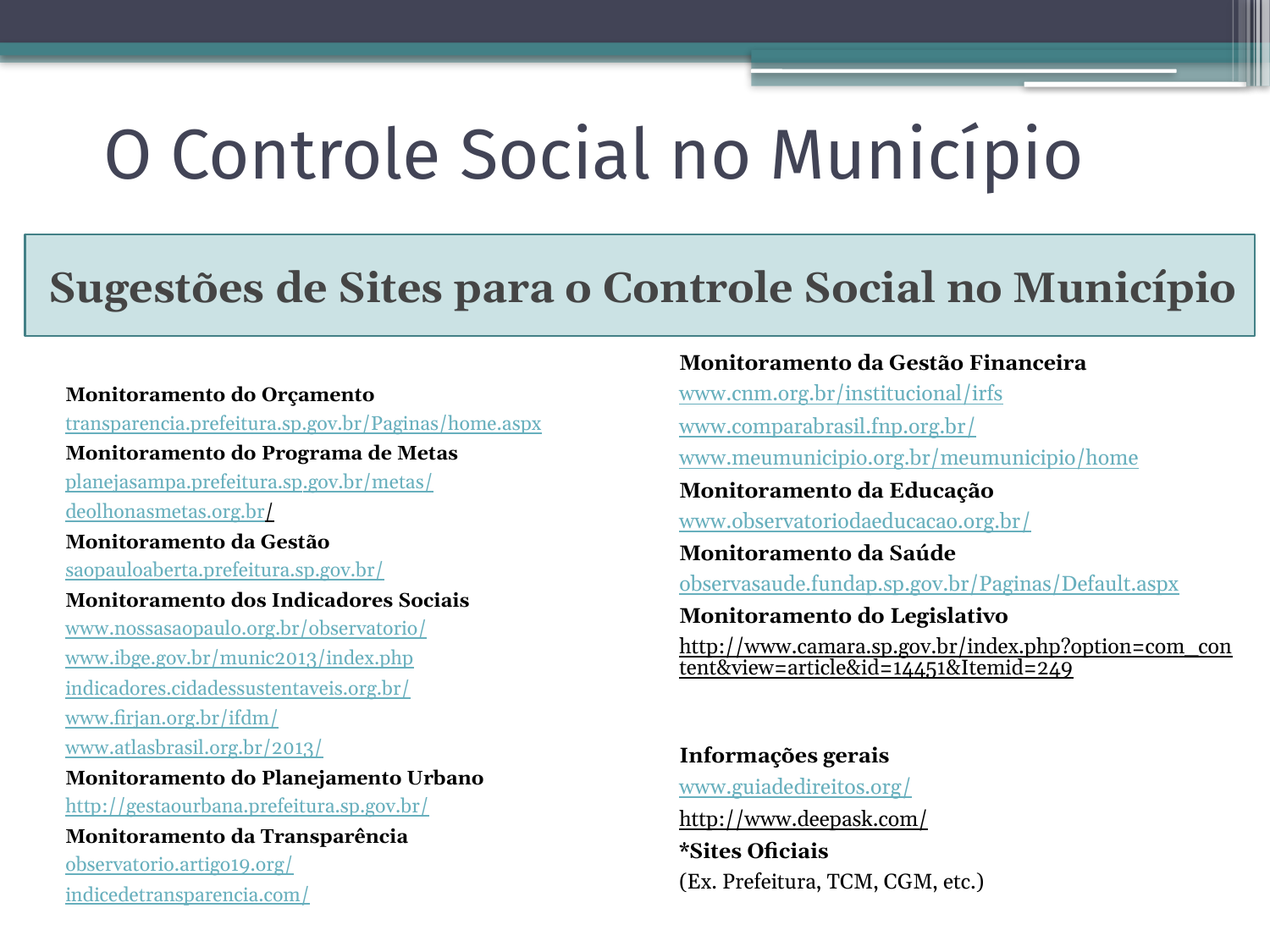

# O Controle Social no Município
Sugestões de Sites para o Controle Social no Município
Monitoramento da Gestão Financeira
www.cnm.org.br/institucional/irfs
www.comparabrasil.fnp.org.br/
www.meumunicipio.org.br/meumunicipio/home
Monitoramento da Educação
www.observatoriodaeducacao.org.br/
Monitoramento da Saúde
observasaude.fundap.sp.gov.br/Paginas/Default.aspx
Monitoramento do Legislativo
http://www.camara.sp.gov.br/index.php?option=com_content&view=article&id=14451&Itemid=249

Informações gerais
www.guiadedireitos.org/
http://www.deepask.com/
*Sites Oficiais
(Ex. Prefeitura, TCM, CGM, etc.)

Monitoramento do Orçamento
transparencia.prefeitura.sp.gov.br/Paginas/home.aspx
Monitoramento do Programa de Metas
planejasampa.prefeitura.sp.gov.br/metas/
deolhonasmetas.org.br/
Monitoramento da Gestão
saopauloaberta.prefeitura.sp.gov.br/
Monitoramento dos Indicadores Sociais
www.nossasaopaulo.org.br/observatorio/
www.ibge.gov.br/munic2013/index.php
indicadores.cidadessustentaveis.org.br/
www.firjan.org.br/ifdm/
www.atlasbrasil.org.br/2013/
Monitoramento do Planejamento Urbano
http://gestaourbana.prefeitura.sp.gov.br/
Monitoramento da Transparência
observatorio.artigo19.org/
indicedetransparencia.com/